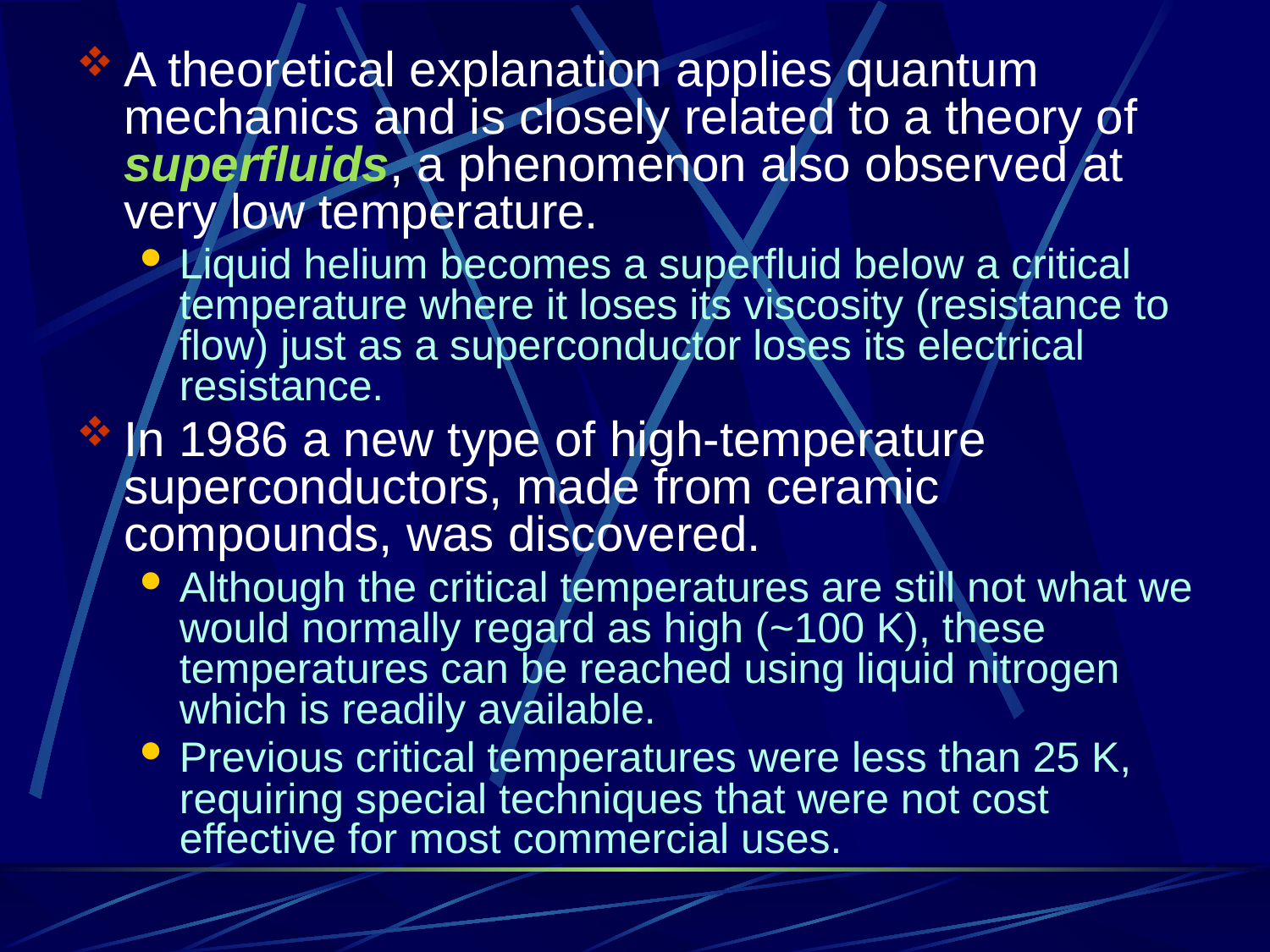

A theoretical explanation applies quantum mechanics and is closely related to a theory of superfluids, a phenomenon also observed at very low temperature.
Liquid helium becomes a superfluid below a critical temperature where it loses its viscosity (resistance to flow) just as a superconductor loses its electrical resistance.
In 1986 a new type of high-temperature superconductors, made from ceramic compounds, was discovered.
Although the critical temperatures are still not what we would normally regard as high (~100 K), these temperatures can be reached using liquid nitrogen which is readily available.
Previous critical temperatures were less than 25 K, requiring special techniques that were not cost effective for most commercial uses.